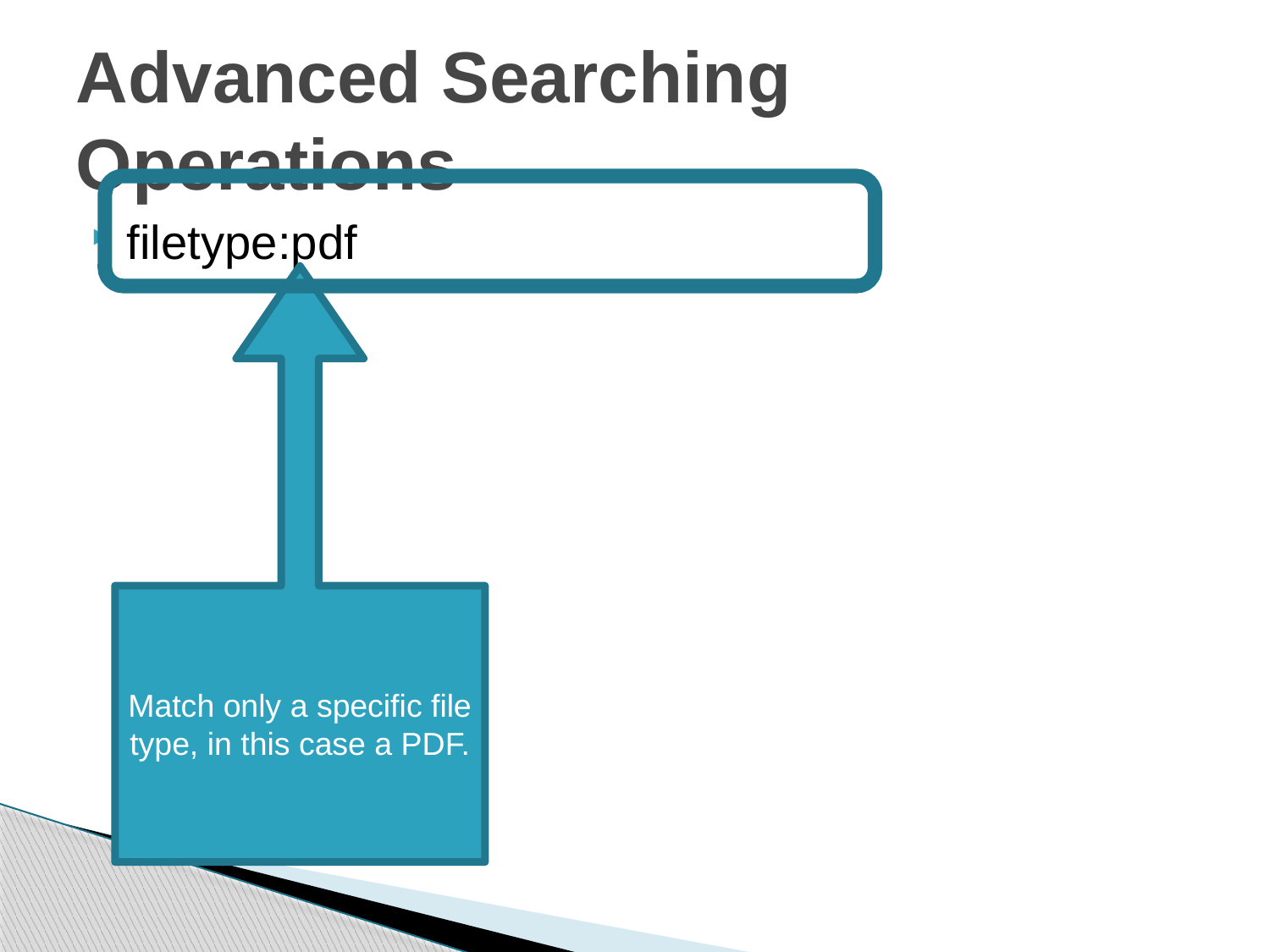

# Advanced Searching Operations

filetype:pdf
Match only a specific file type, in this case a PDF.